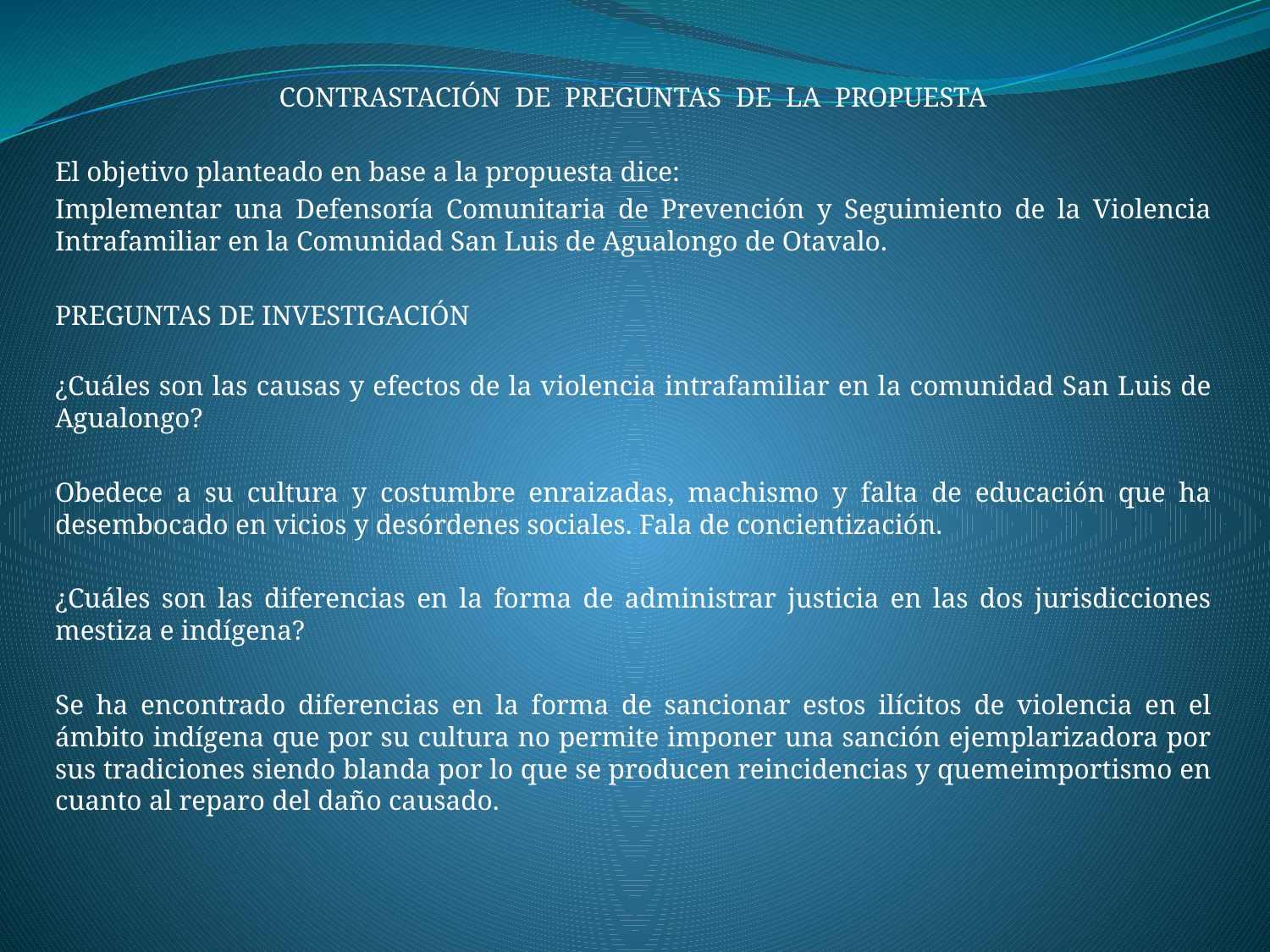

CONTRASTACIÓN  DE  PREGUNTAS  DE  LA  PROPUESTA

El objetivo planteado en base a la propuesta dice:
Implementar una Defensoría Comunitaria de Prevención y Seguimiento de la Violencia Intrafamiliar en la Comunidad San Luis de Agualongo de Otavalo.

PREGUNTAS DE INVESTIGACIÓN

¿Cuáles son las causas y efectos de la violencia intrafamiliar en la comunidad San Luis de Agualongo?

Obedece a su cultura y costumbre enraizadas, machismo y falta de educación que ha desembocado en vicios y desórdenes sociales. Fala de concientización.

¿Cuáles son las diferencias en la forma de administrar justicia en las dos jurisdicciones mestiza e indígena?

Se ha encontrado diferencias en la forma de sancionar estos ilícitos de violencia en el ámbito indígena que por su cultura no permite imponer una sanción ejemplarizadora por sus tradiciones siendo blanda por lo que se producen reincidencias y quemeimportismo en cuanto al reparo del daño causado.